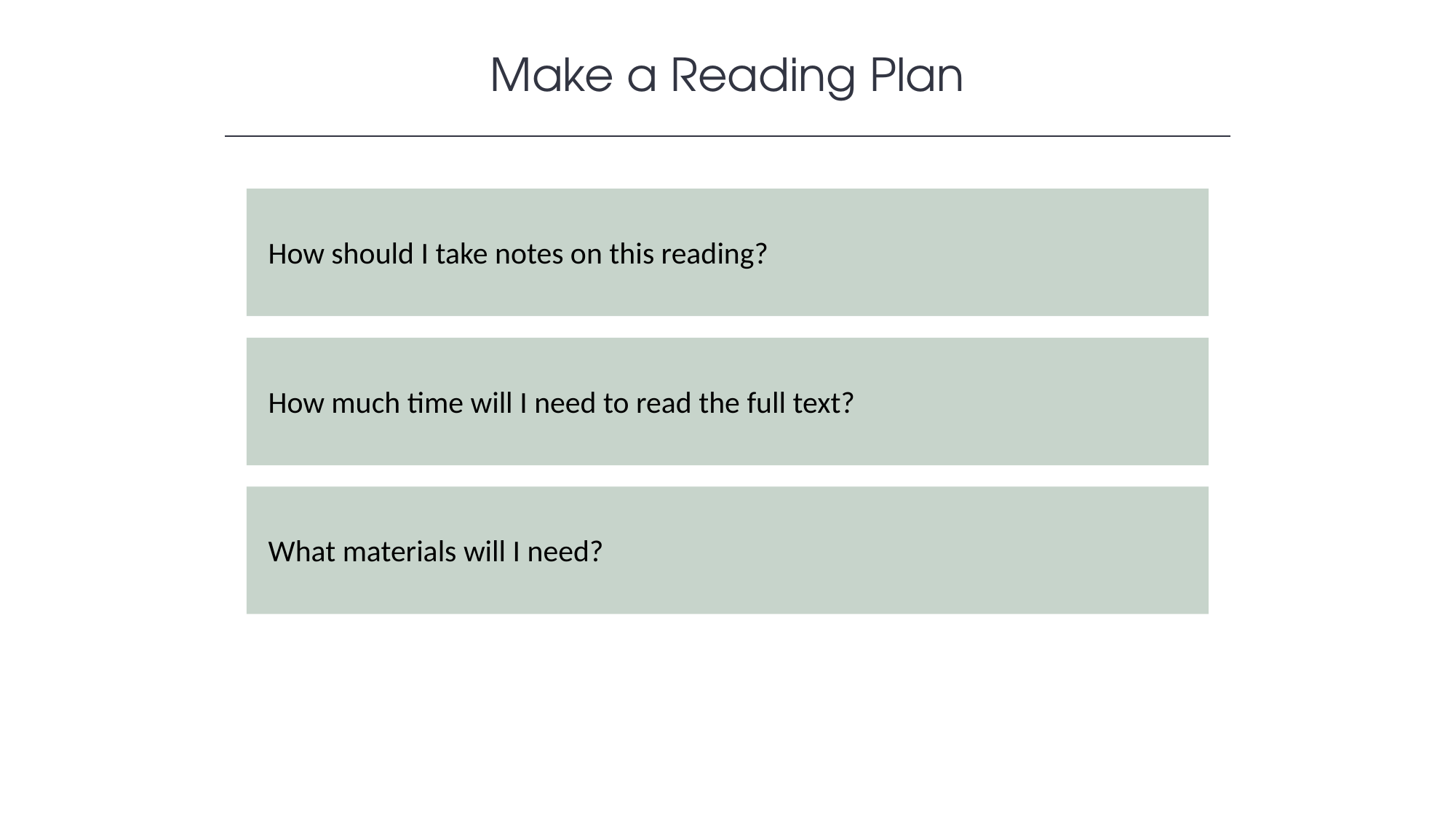

Make a Reading Plan
HAWKES LEARNING

How should I take notes on this reading?

How much time will I need to read the full text?

What materials will I need?